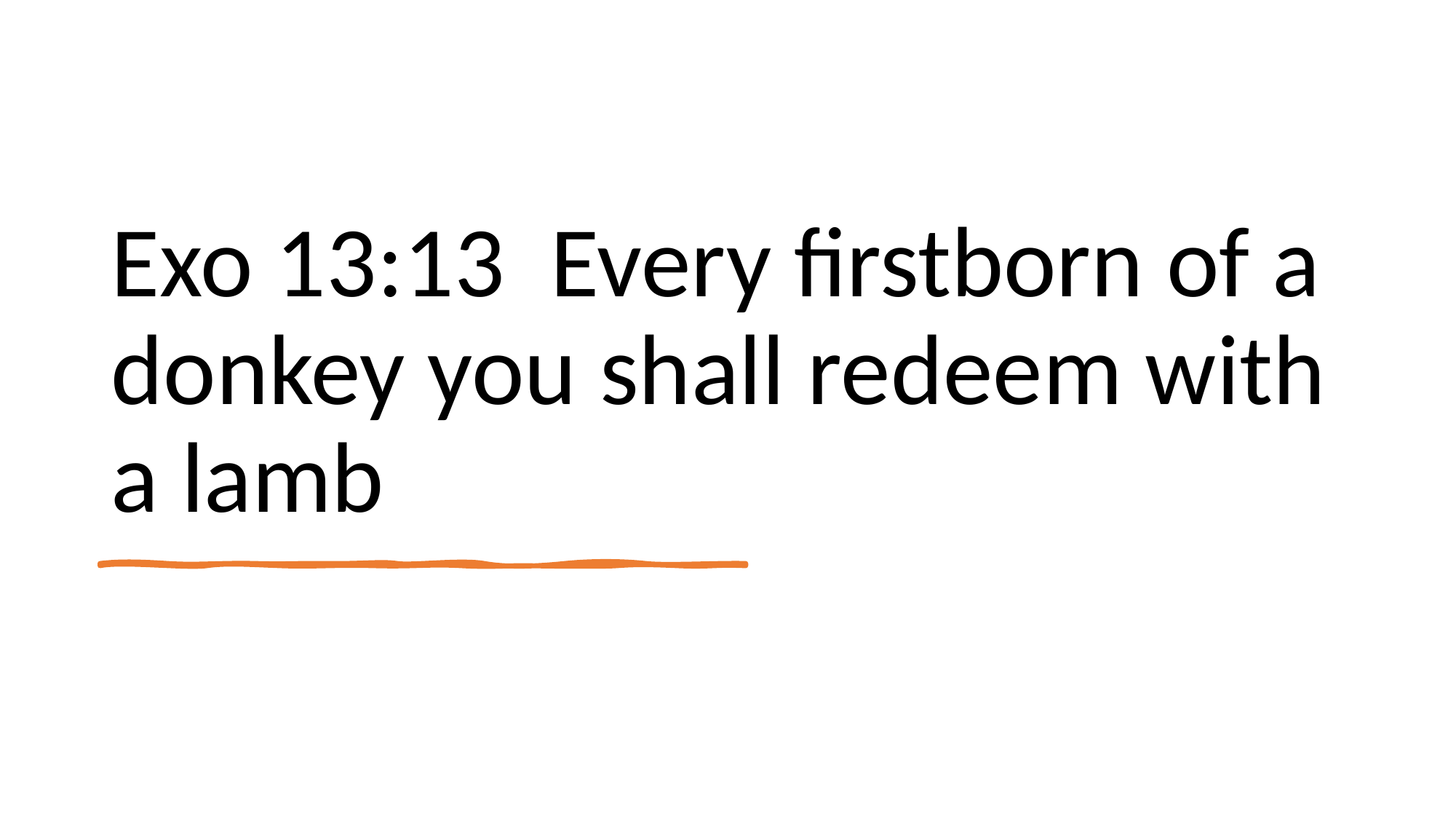

Exo 13:13  Every firstborn of a donkey you shall redeem with a lamb